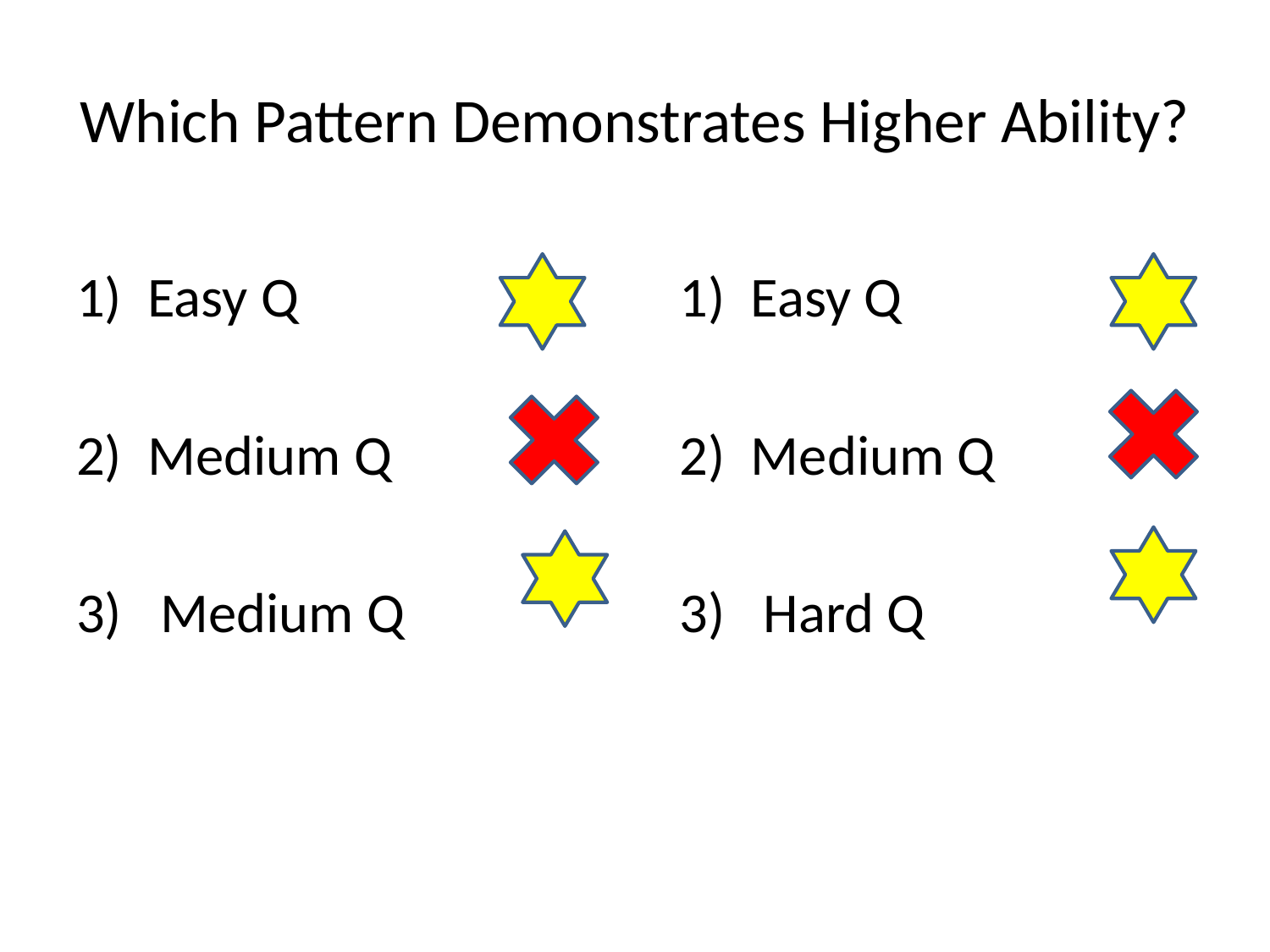

# Which Pattern Demonstrates Higher Ability?
Easy Q

Medium Q

 Medium Q

Easy Q

Medium Q

 Hard Q